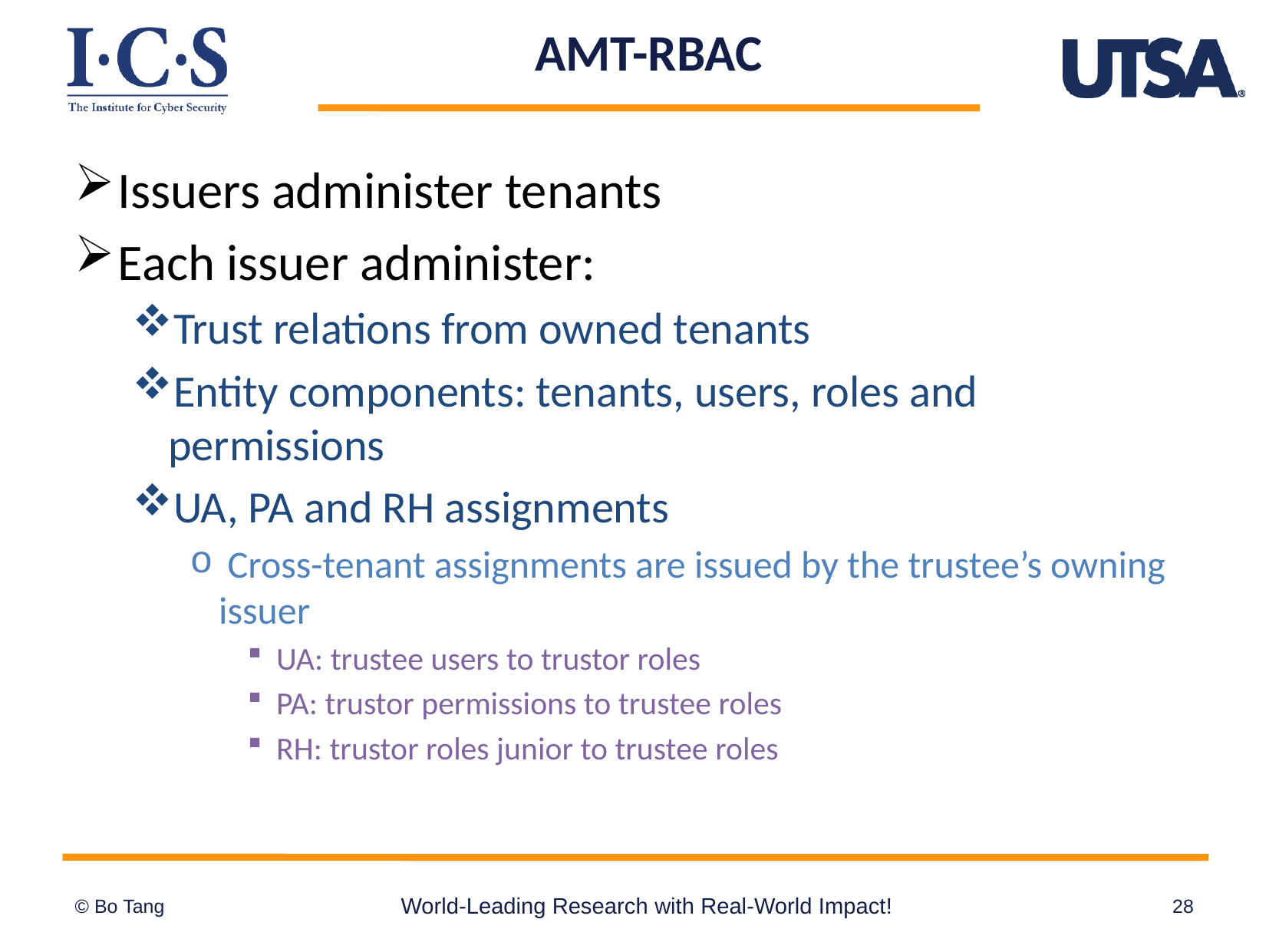

# AMT-RBAC
Issuers administer tenants
Each issuer administer:
Trust relations from owned tenants
Entity components: tenants, users, roles and permissions
UA, PA and RH assignments
 Cross-tenant assignments are issued by the trustee’s owning issuer
UA: trustee users to trustor roles
PA: trustor permissions to trustee roles
RH: trustor roles junior to trustee roles

World-Leading Research with Real-World Impact!
28
© Bo Tang